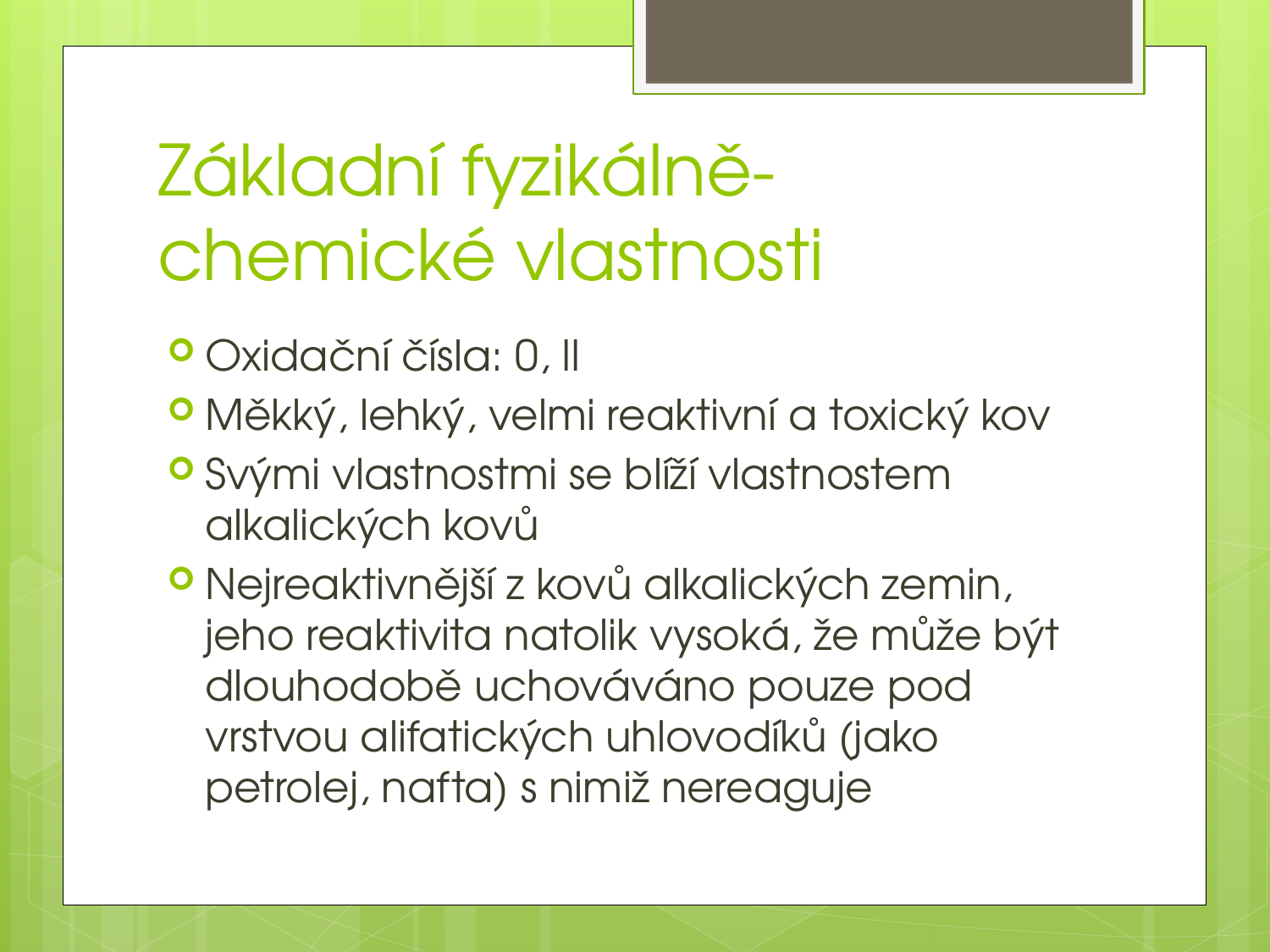

# Základní fyzikálně-chemické vlastnosti
Oxidační čísla: 0, II
Měkký, lehký, velmi reaktivní a toxický kov
Svými vlastnostmi se blíží vlastnostem alkalických kovů
Nejreaktivnější z kovů alkalických zemin, jeho reaktivita natolik vysoká, že může být dlouhodobě uchováváno pouze pod vrstvou alifatických uhlovodíků (jako petrolej, nafta) s nimiž nereaguje